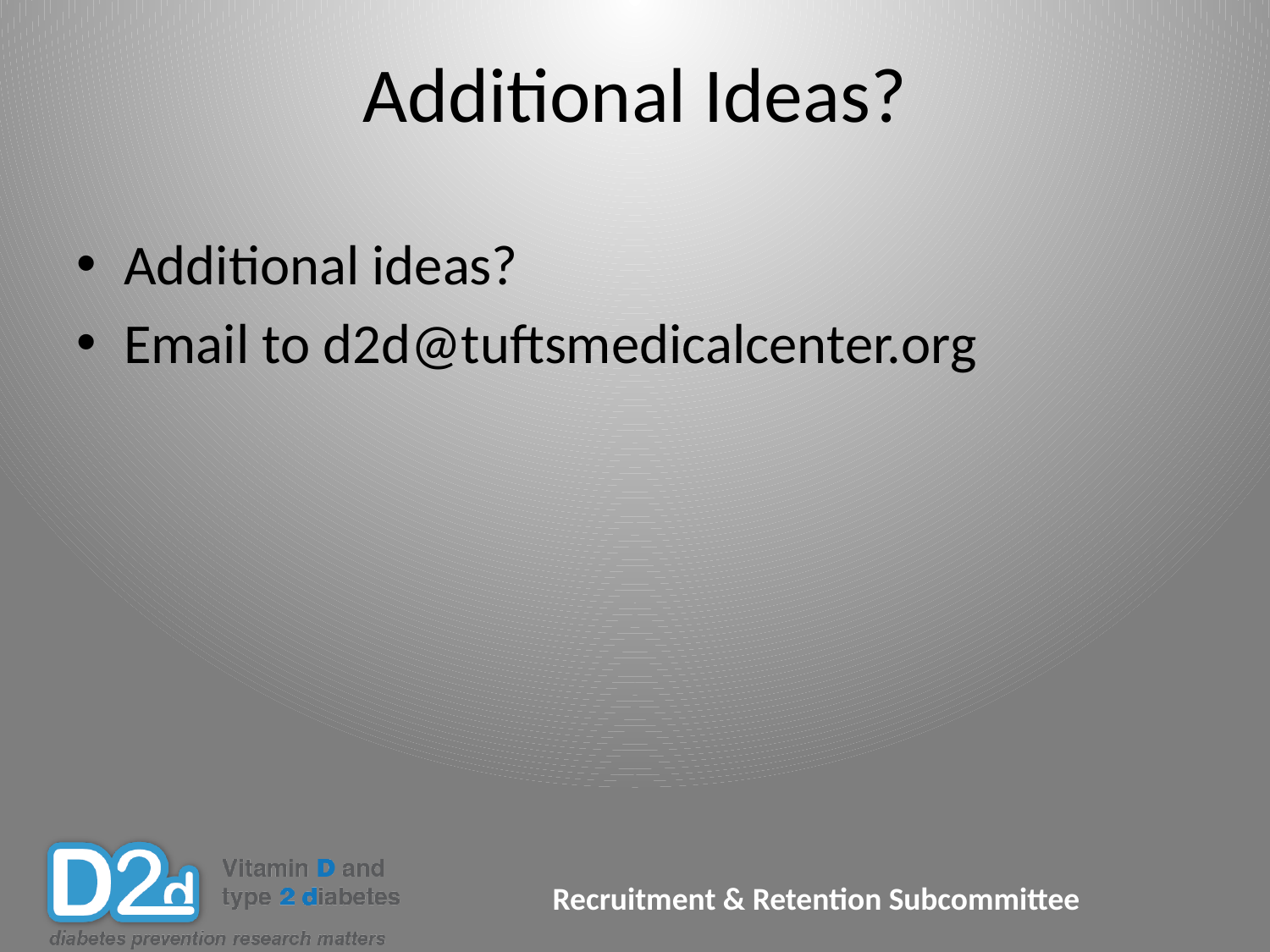

# Additional Ideas?
Additional ideas?
Email to d2d@tuftsmedicalcenter.org